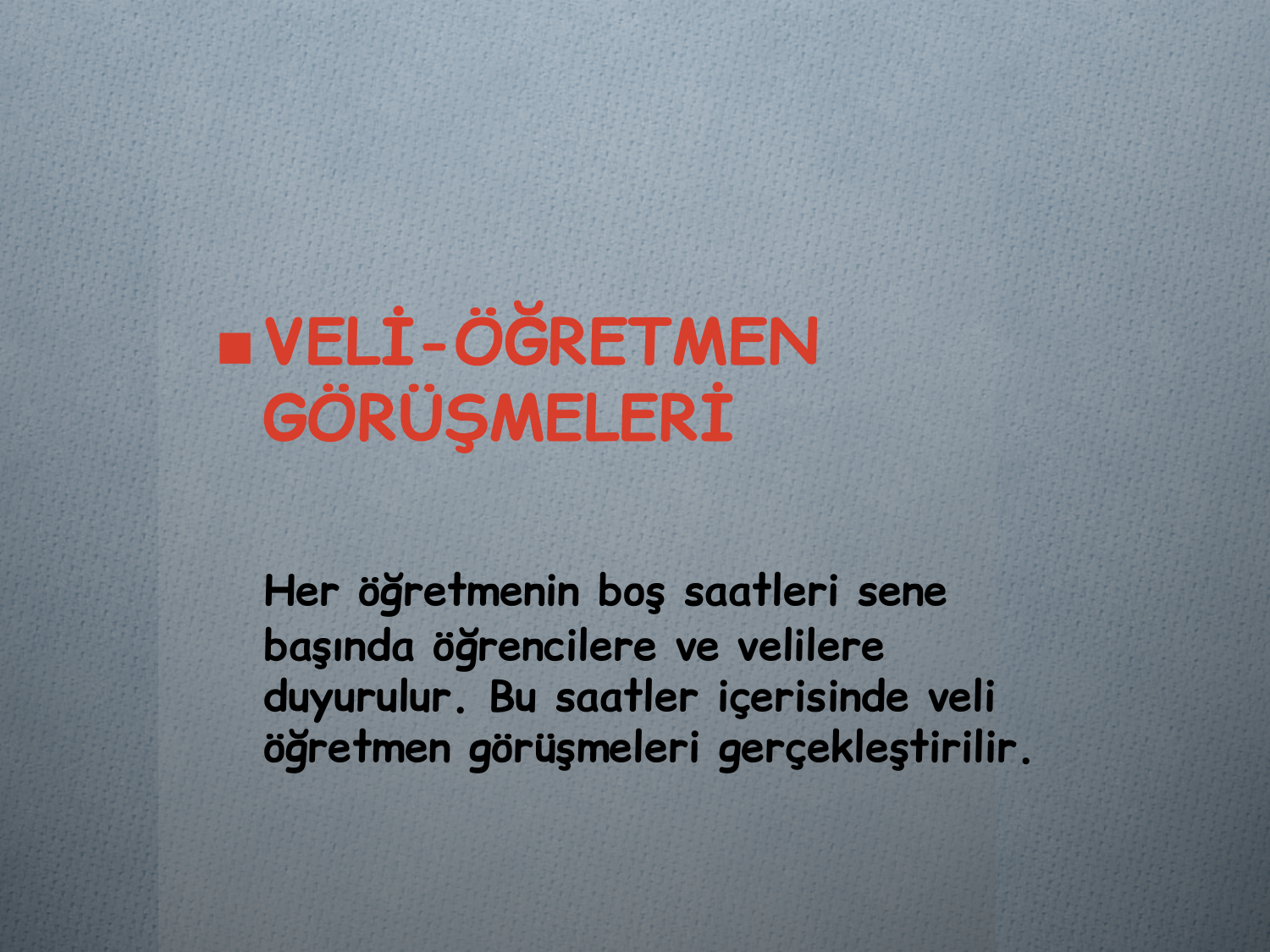

VELİ-ÖĞRETMEN GÖRÜŞMELERİ
	Her öğretmenin boş saatleri sene başında öğrencilere ve velilere duyurulur. Bu saatler içerisinde veli öğretmen görüşmeleri gerçekleştirilir.